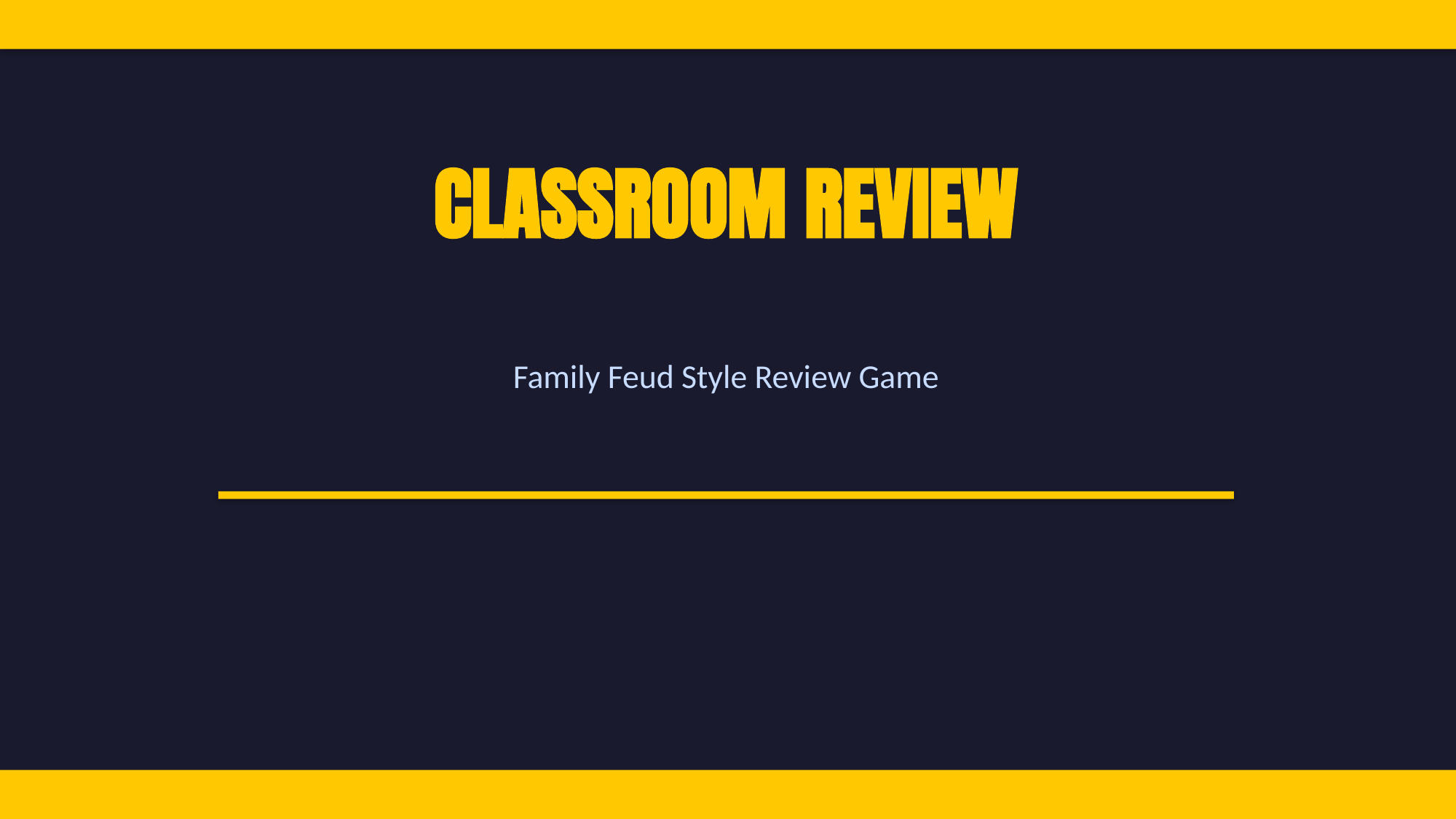

CLASSROOM REVIEW
Family Feud Style Review Game